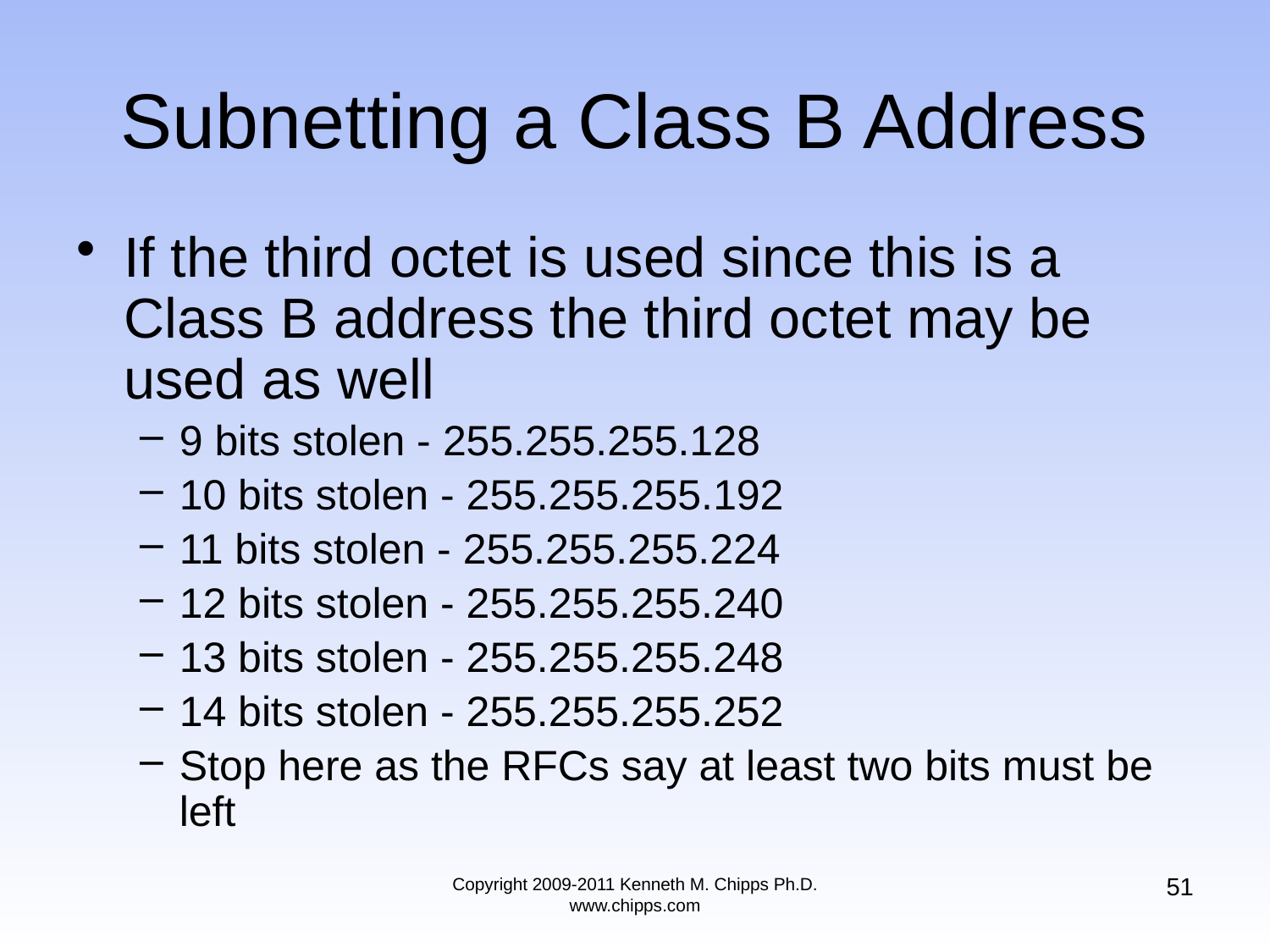

# Subnetting a Class B Address
If the third octet is used since this is a Class B address the third octet may be used as well
9 bits stolen - 255.255.255.128
10 bits stolen - 255.255.255.192
11 bits stolen - 255.255.255.224
12 bits stolen - 255.255.255.240
13 bits stolen - 255.255.255.248
14 bits stolen - 255.255.255.252
Stop here as the RFCs say at least two bits must be left
51
Copyright 2009-2011 Kenneth M. Chipps Ph.D. www.chipps.com